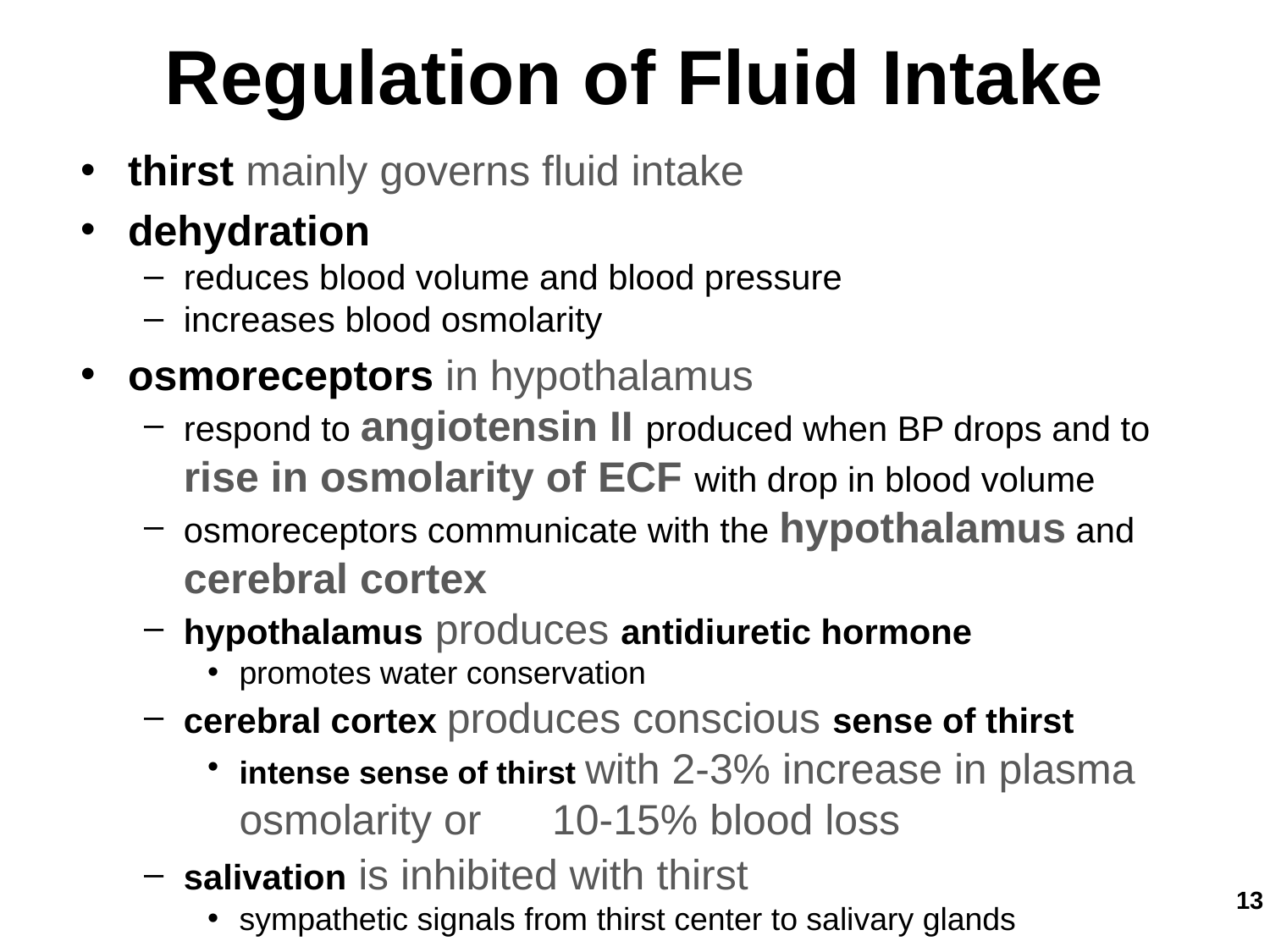

Regulation of Fluid Intake
thirst mainly governs fluid intake
dehydration
reduces blood volume and blood pressure
increases blood osmolarity
osmoreceptors in hypothalamus
respond to angiotensin II produced when BP drops and to          rise in osmolarity of ECF with drop in blood volume
osmoreceptors communicate with the hypothalamus and    cerebral cortex
hypothalamus produces antidiuretic hormone
promotes water conservation
cerebral cortex produces conscious sense of thirst
intense sense of thirst with 2-3% increase in plasma osmolarity or      10-15% blood loss
salivation is inhibited with thirst
sympathetic signals from thirst center to salivary glands
13